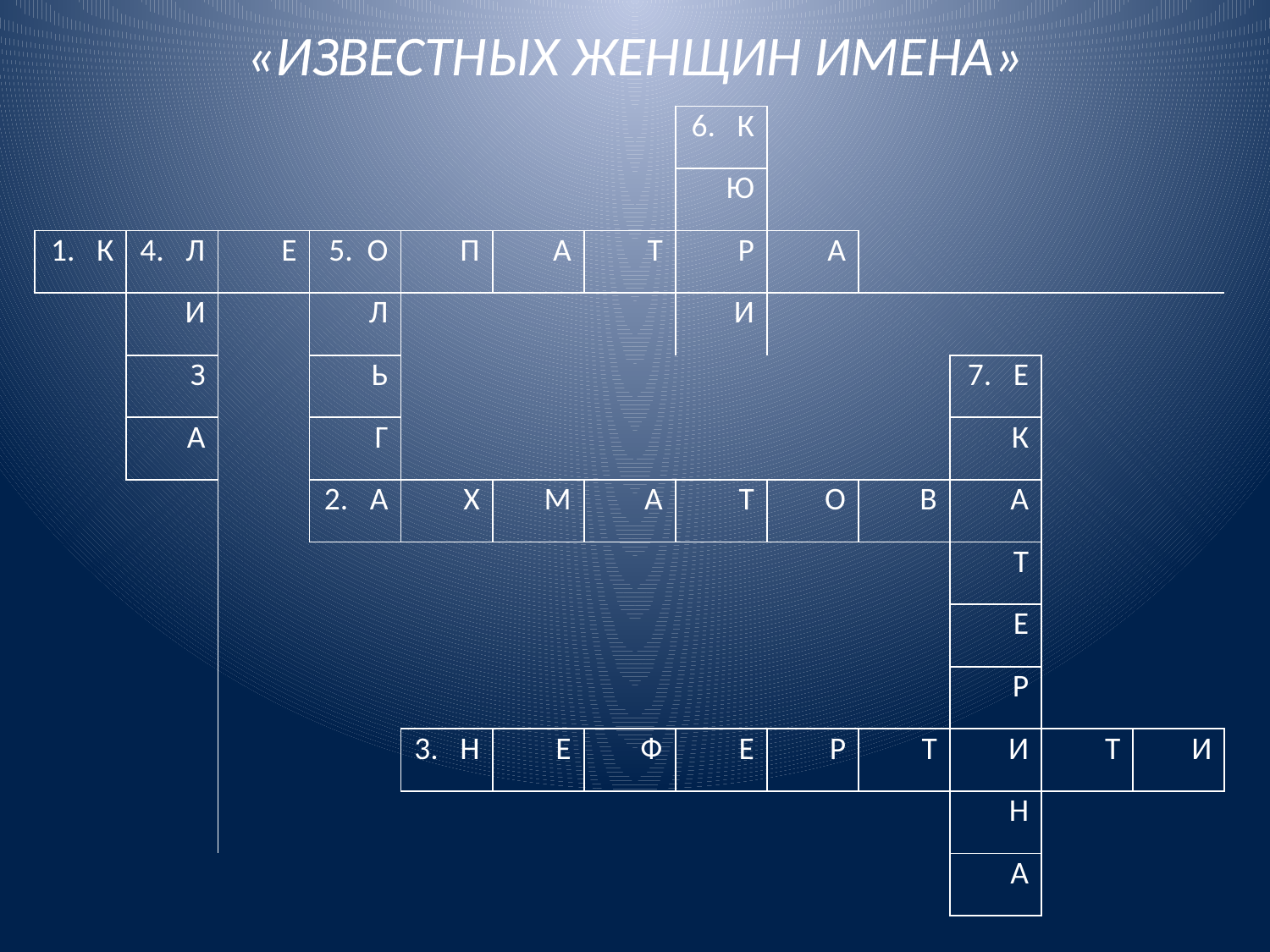

# «ИЗВЕСТНЫХ ЖЕНЩИН ИМЕНА»
|  |  |  |  |  |  |  | 6. К |  |  |  |  |  |
| --- | --- | --- | --- | --- | --- | --- | --- | --- | --- | --- | --- | --- |
|  |  |  |  |  |  |  | Ю |  |  |  |  |  |
| 1. К | 4. Л | Е | 5. О | П | А | Т | Р | А |  |  |  |  |
|  | И |  | Л |  |  |  | И |  |  |  |  |  |
|  | З |  | Ь |  |  |  |  |  |  | 7. Е |  |  |
|  | А |  | Г |  |  |  |  |  |  | К |  |  |
|  |  |  | 2. А | Х | М | А | Т | О | В | А |  |  |
|  |  |  |  |  |  |  |  |  |  | Т |  |  |
|  |  |  |  |  |  |  |  |  |  | Е |  |  |
|  |  |  |  |  |  |  |  |  |  | Р |  |  |
|  |  |  |  | 3. Н | Е | Ф | Е | Р | Т | И | Т | И |
|  |  |  |  |  |  |  |  |  |  | Н |  |  |
|  |  |  |  |  |  |  |  |  |  | А |  |  |